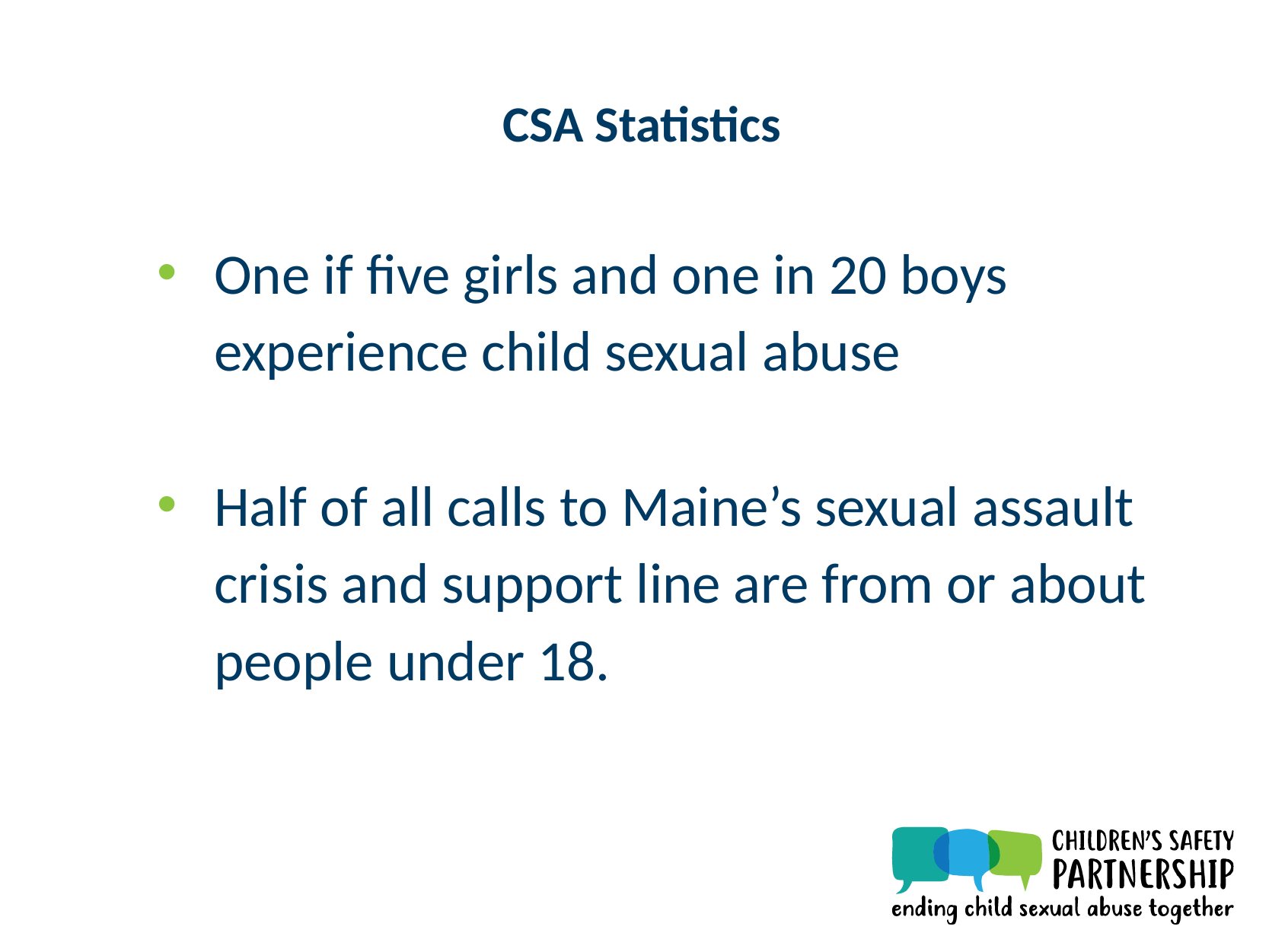

CSA Statistics
One if five girls and one in 20 boys experience child sexual abuse

Half of all calls to Maine’s sexual assault crisis and support line are from or about people under 18.